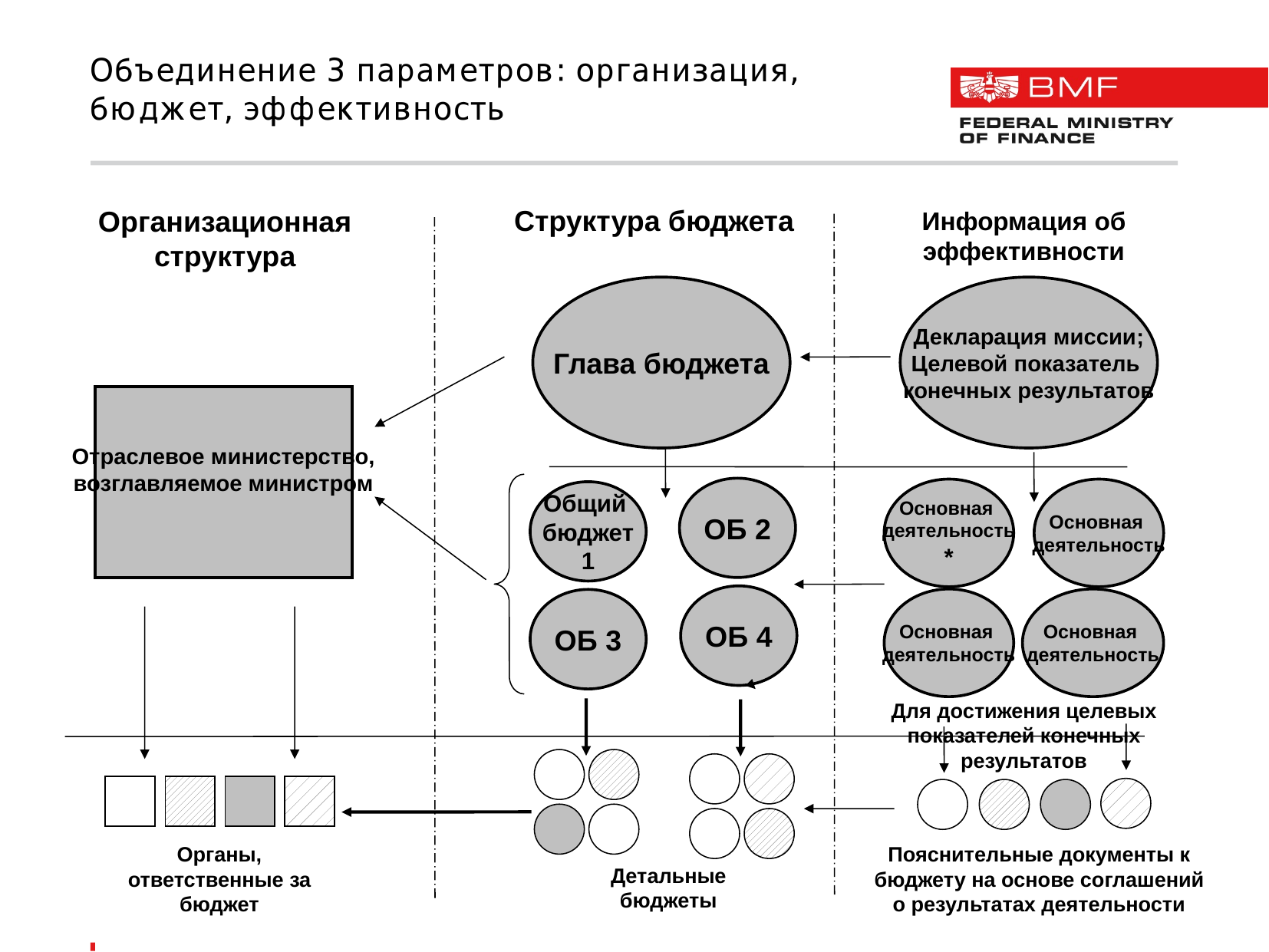

Объединение 3 параметров: организация, бюджет, эффективность
Структура бюджета
Организационная структура
Информация об эффективности

Глава бюджета
Декларация миссии;
Целевой показатель
конечных результатов

Отраслевое министерство,
возглавляемое министром

ОБ 2
Основная
деятельность
*
Основная
деятельность
Общий
бюджет
1

ОБ 4
Основная
деятельность
Основная
деятельность
ОБ 3

Для достижения целевых показателей конечных результатов

Органы, ответственные за бюджет
Пояснительные документы к бюджету на основе соглашений о результатах деятельности
xxx

Детальные бюджеты
8